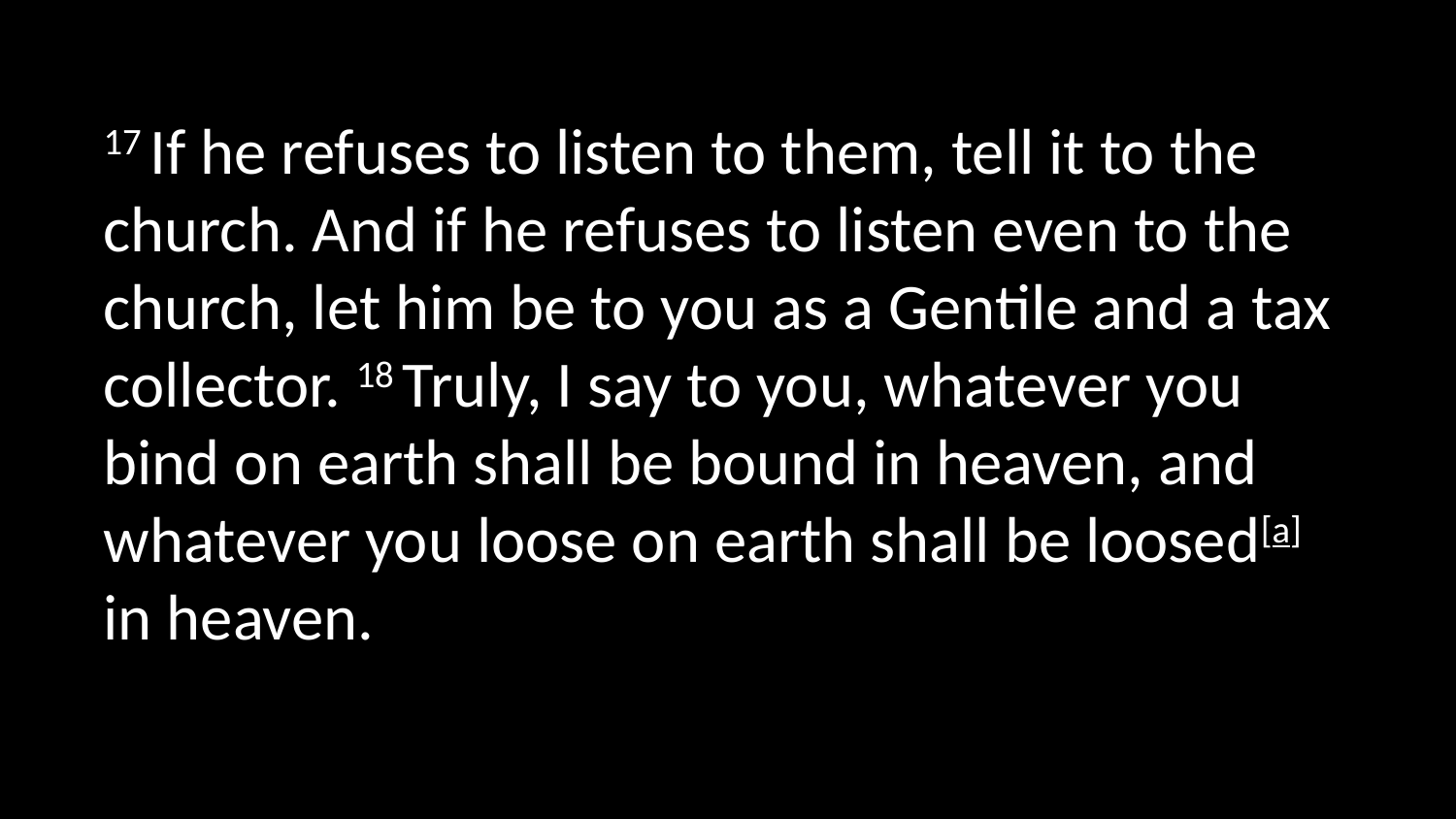

17 If he refuses to listen to them, tell it to the church. And if he refuses to listen even to the church, let him be to you as a Gentile and a tax collector. 18 Truly, I say to you, whatever you bind on earth shall be bound in heaven, and whatever you loose on earth shall be loosed[a] in heaven.